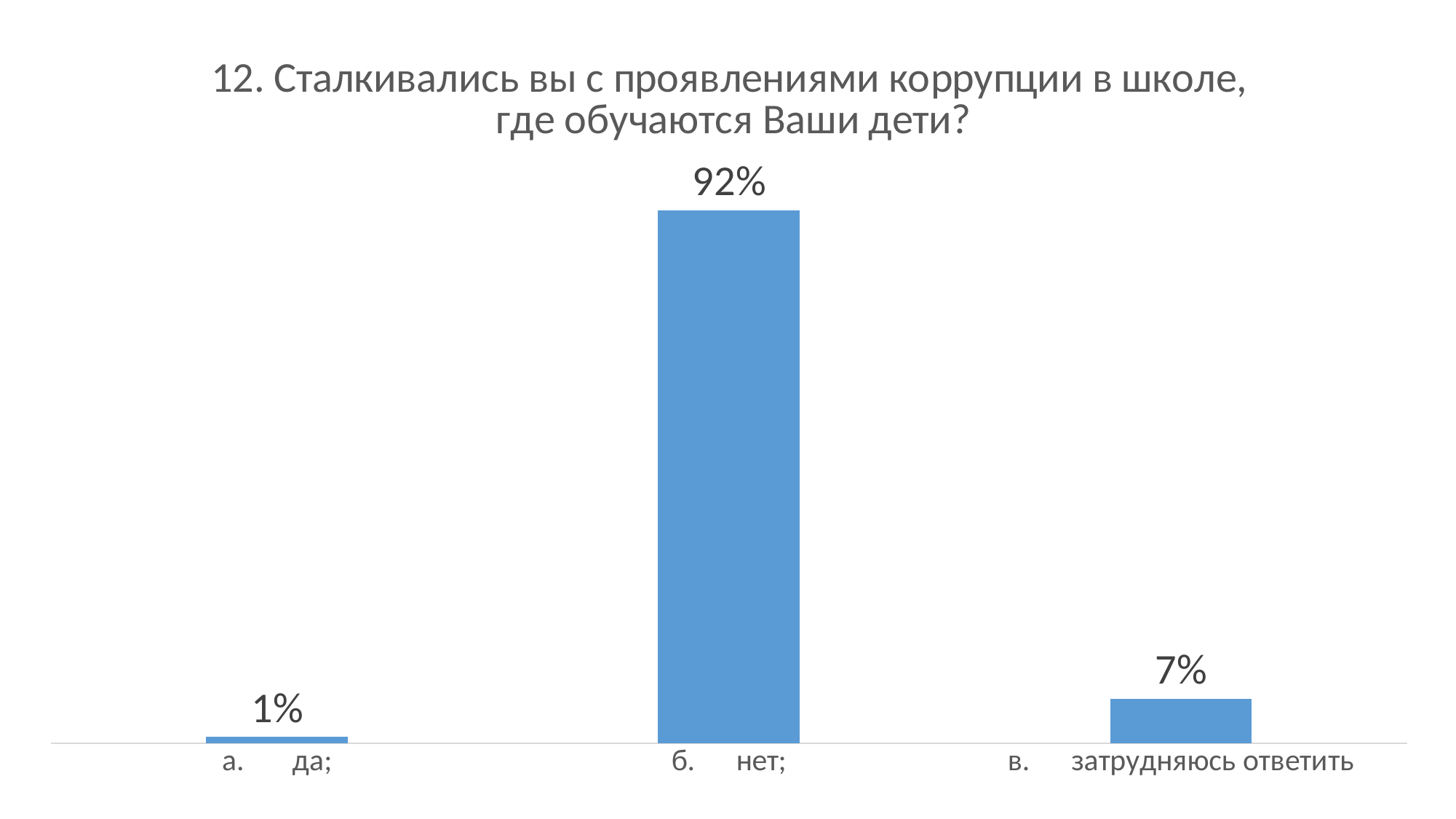

### Chart: 12. Сталкивались вы с проявлениями коррупции в школе,
 где обучаются Ваши дети?

| Category |  |
|---|---|
| а.       да; | 0.01 |
| б.      нет; | 0.84 |
| в.      затрудняюсь ответить | 0.07 |